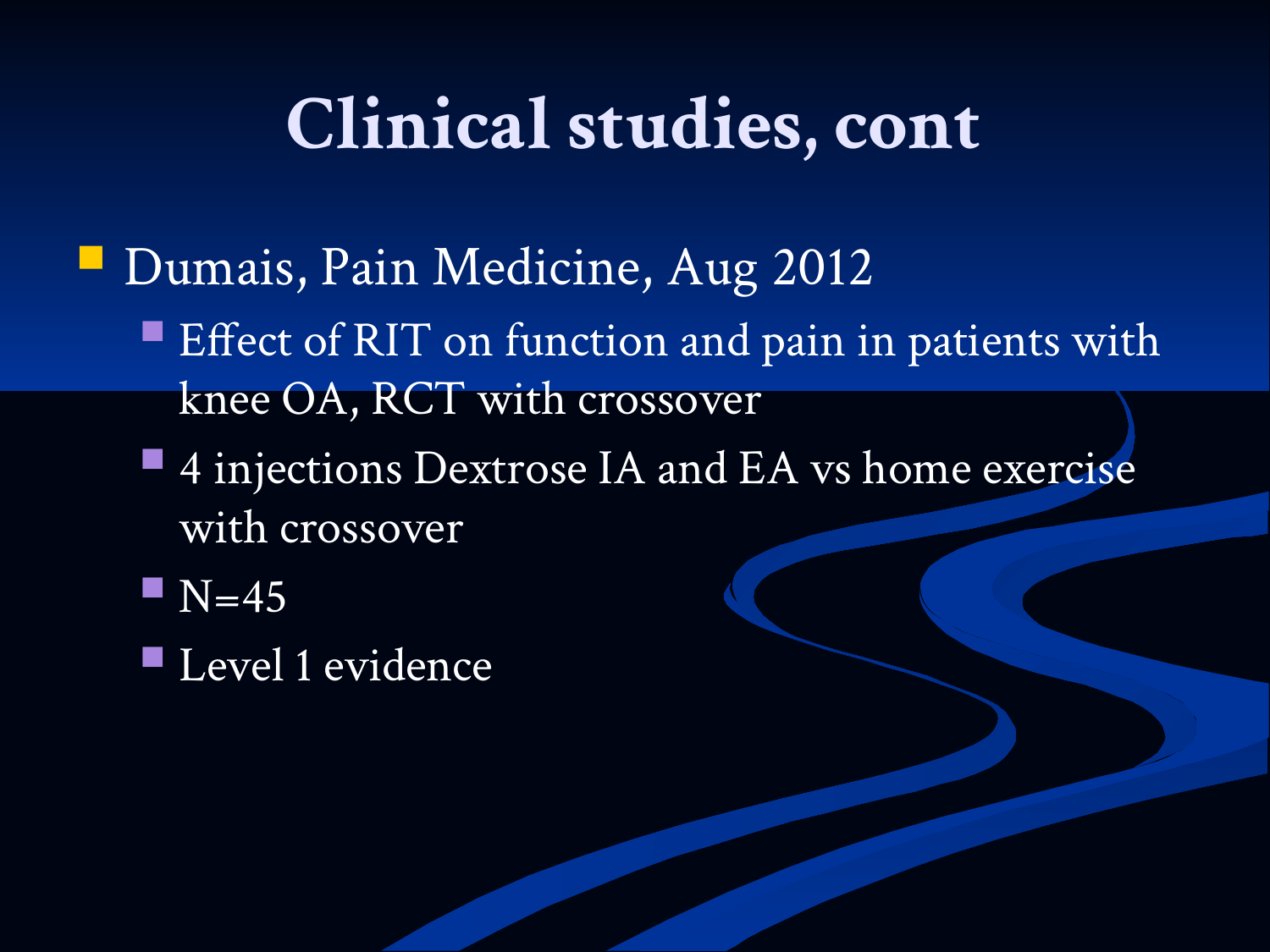

# Clinical studies, cont
Dumais, Pain Medicine, Aug 2012
Effect of RIT on function and pain in patients with knee OA, RCT with crossover
4 injections Dextrose IA and EA vs home exercise with crossover
N=45
Level 1 evidence